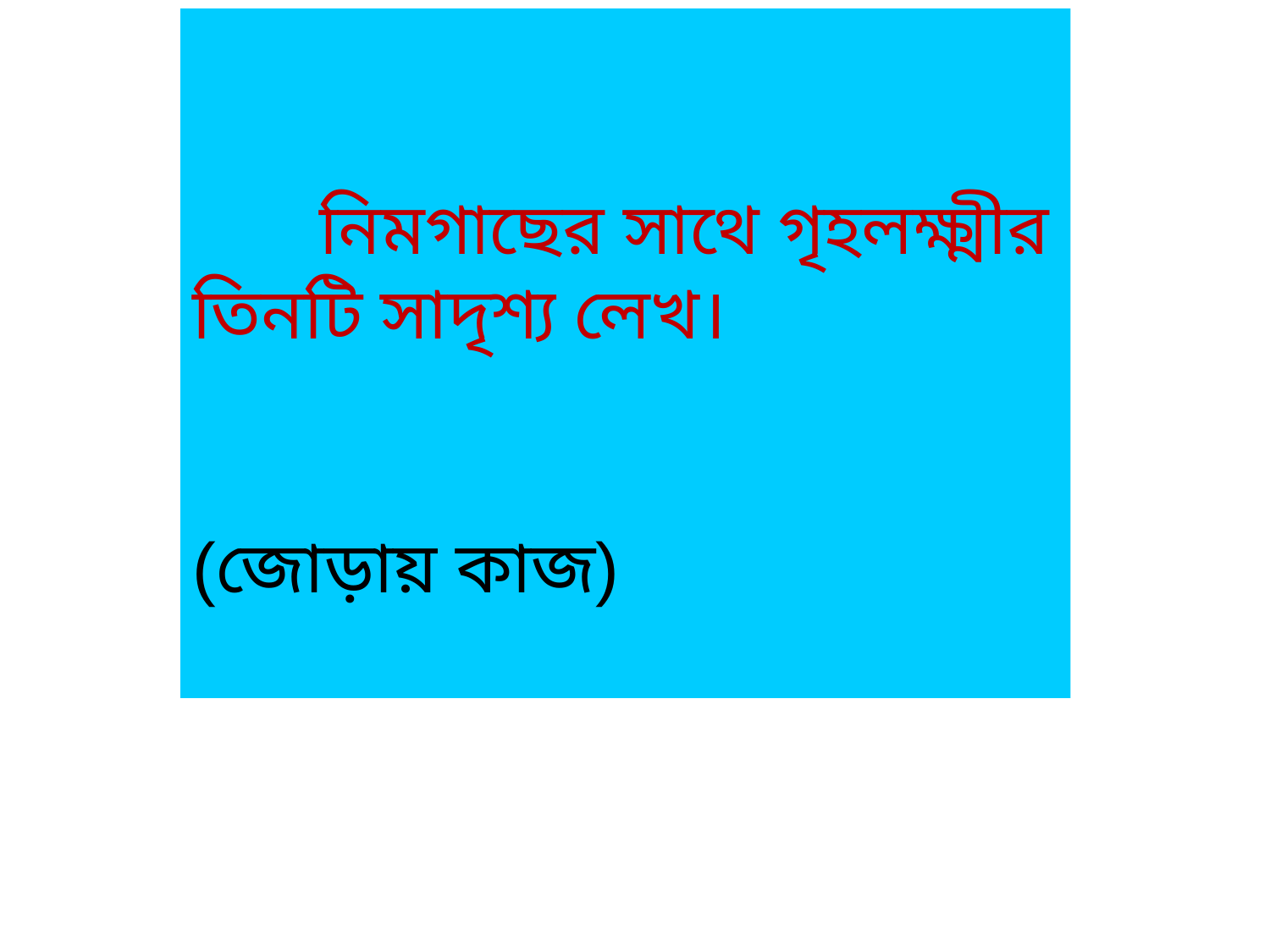

নিমগাছের সাথে গৃহলক্ষ্মীর তিনটি সাদৃশ্য লেখ।

						(জোড়ায় কাজ)